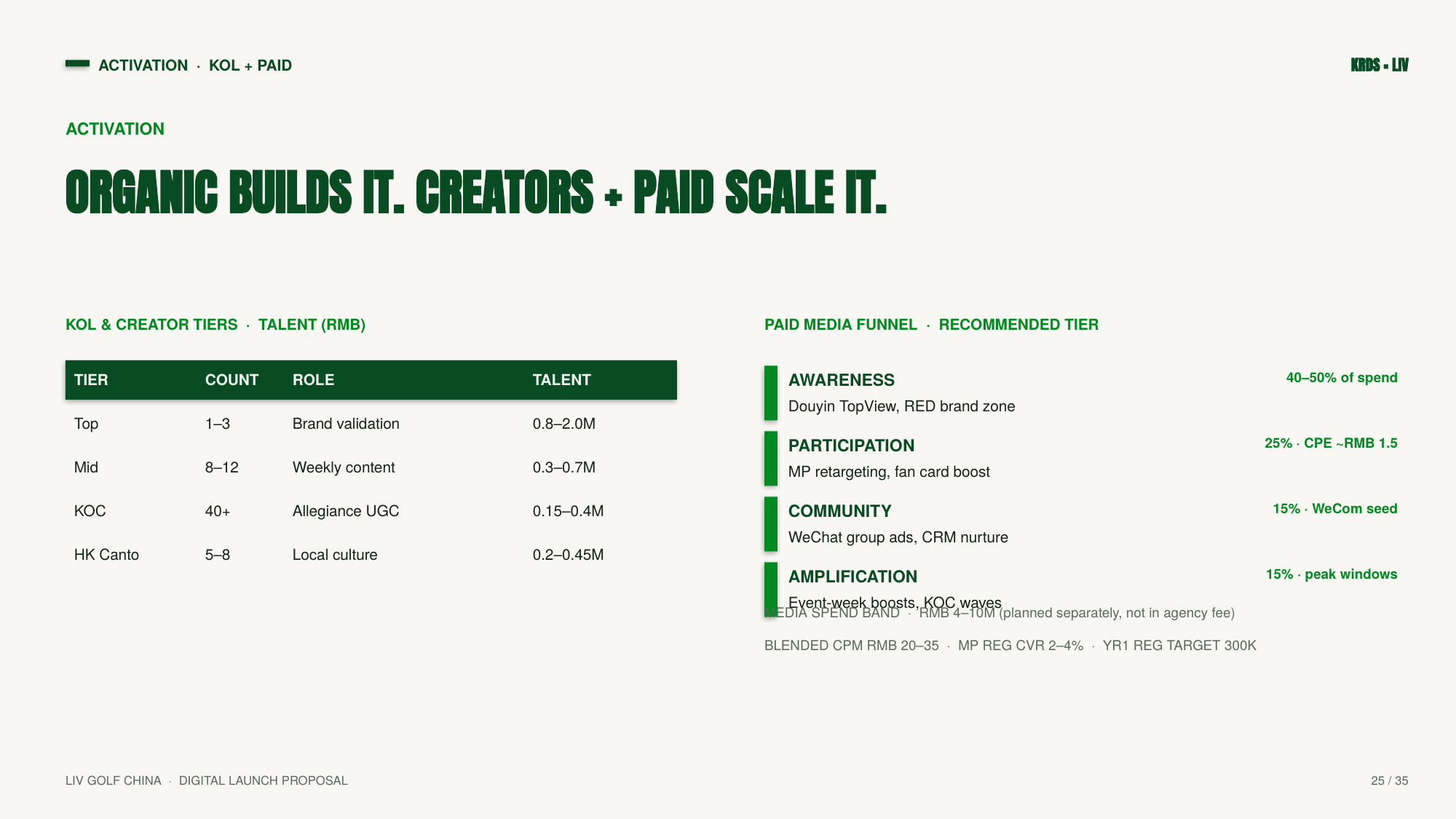

ACTIVATION  ·  KOL + PAID
KRDS × LIV

ACTIVATION
ORGANIC BUILDS IT. CREATORS + PAID SCALE IT.
KOL & CREATOR TIERS  ·  TALENT (RMB)
PAID MEDIA FUNNEL  ·  RECOMMENDED TIER

AWARENESS
40–50% of spend
TIER
COUNT
ROLE
TALENT
Douyin TopView, RED brand zone
Top
1–3
Brand validation
0.8–2.0M

PARTICIPATION
25% · CPE ~RMB 1.5
Mid
8–12
Weekly content
0.3–0.7M
MP retargeting, fan card boost

COMMUNITY
15% · WeCom seed
KOC
40+
Allegiance UGC
0.15–0.4M
WeChat group ads, CRM nurture
HK Canto
5–8
Local culture
0.2–0.45M

AMPLIFICATION
15% · peak windows
Event-week boosts, KOC waves
MEDIA SPEND BAND  ·  RMB 4–10M (planned separately, not in agency fee)
BLENDED CPM RMB 20–35  ·  MP REG CVR 2–4%  ·  YR1 REG TARGET 300K
LIV GOLF CHINA  ·  DIGITAL LAUNCH PROPOSAL
25 / 35